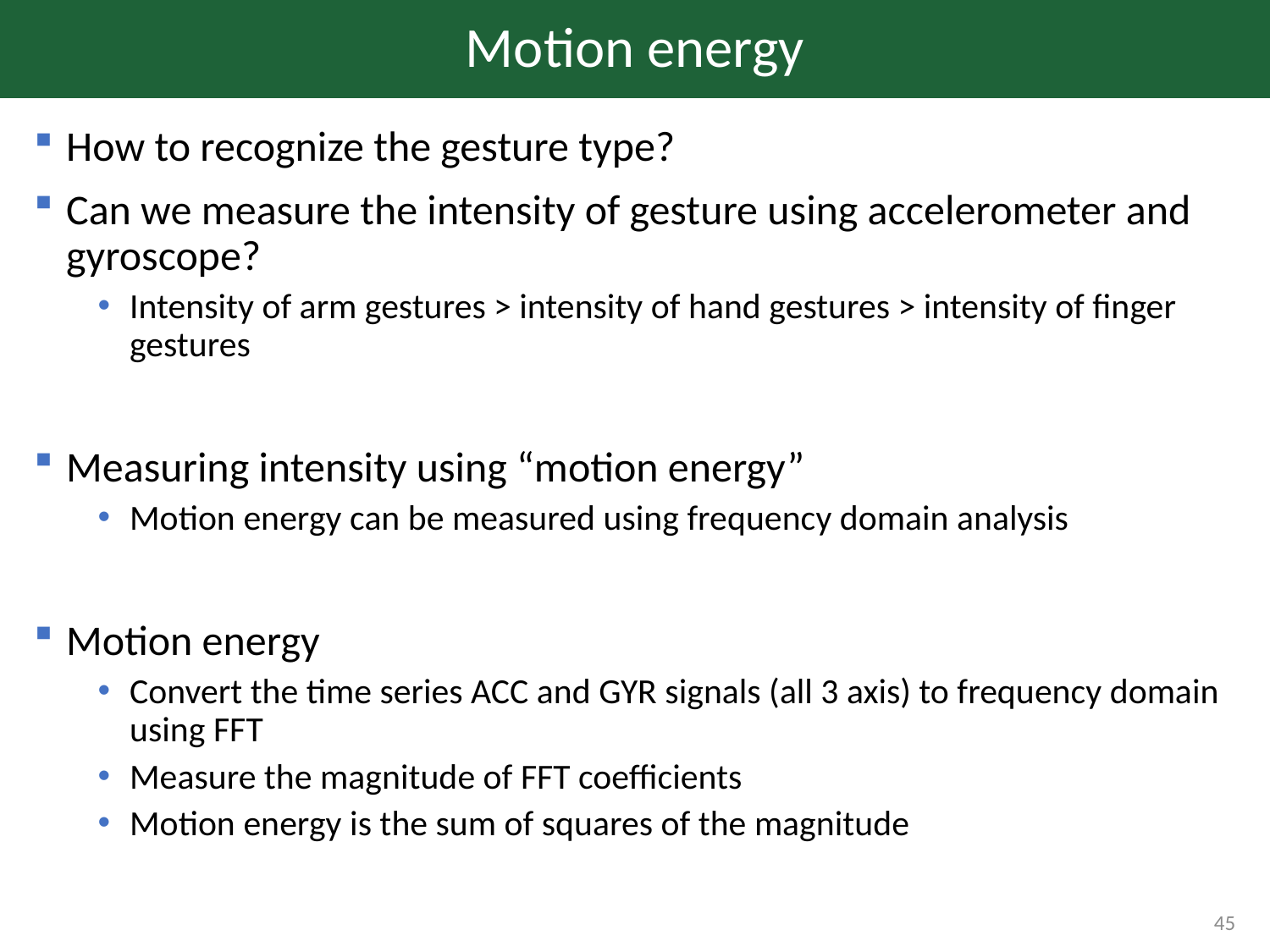

# Motion energy
How to recognize the gesture type?
Can we measure the intensity of gesture using accelerometer and gyroscope?
Intensity of arm gestures > intensity of hand gestures > intensity of finger gestures

Measuring intensity using “motion energy”
Motion energy can be measured using frequency domain analysis

Motion energy
Convert the time series ACC and GYR signals (all 3 axis) to frequency domain using FFT
Measure the magnitude of FFT coefficients
Motion energy is the sum of squares of the magnitude

45